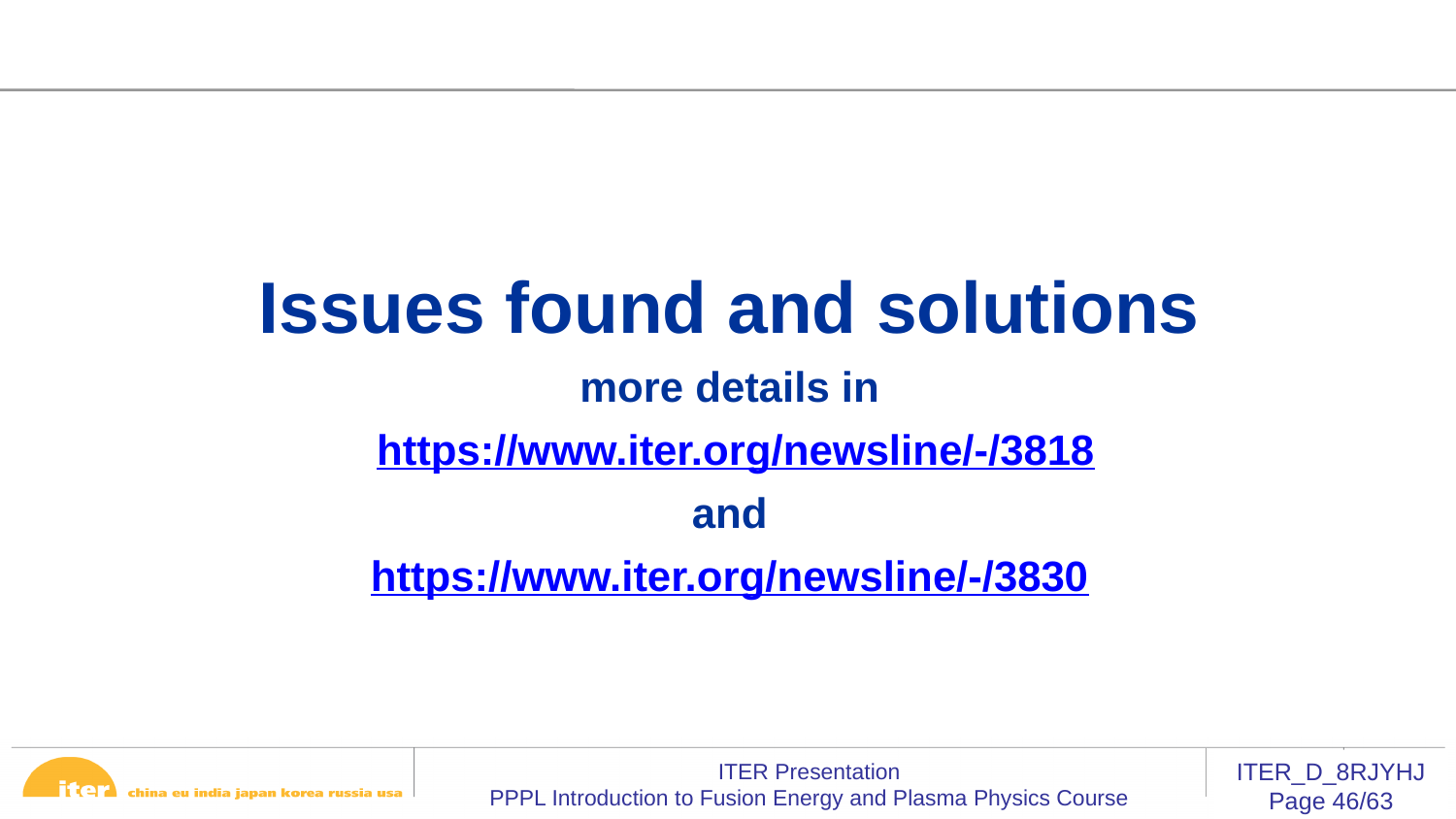

Issues found and solutions
more details in
 https://www.iter.org/newsline/-/3818
and
https://www.iter.org/newsline/-/3830